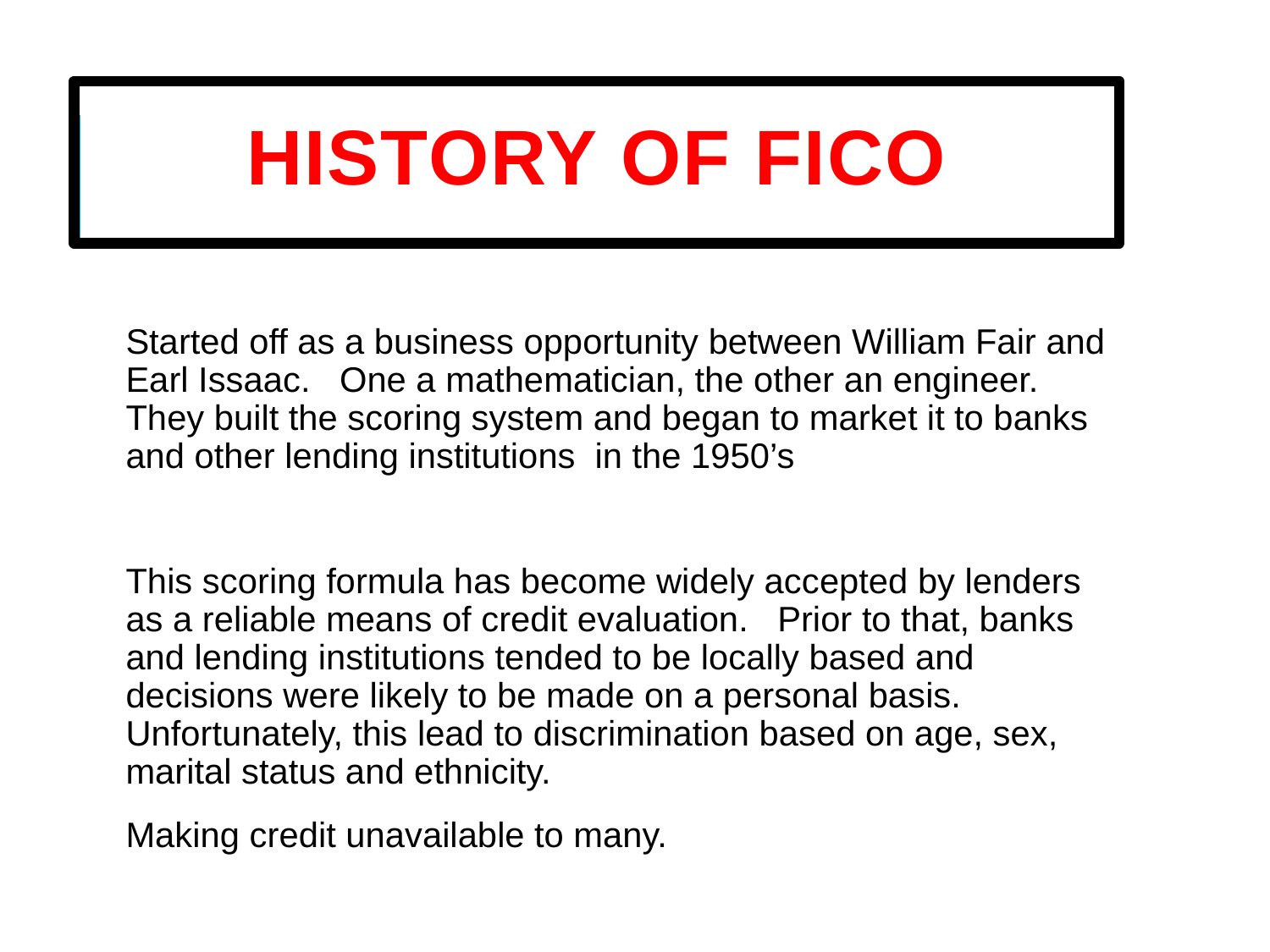

# History of FICO
Started off as a business opportunity between William Fair and Earl Issaac.   One a mathematician, the other an engineer.    They built the scoring system and began to market it to banks and other lending institutions  in the 1950’s

This scoring formula has become widely accepted by lenders as a reliable means of credit evaluation.   Prior to that, banks and lending institutions tended to be locally based and decisions were likely to be made on a personal basis.  Unfortunately, this lead to discrimination based on age, sex, marital status and ethnicity.
Making credit unavailable to many.